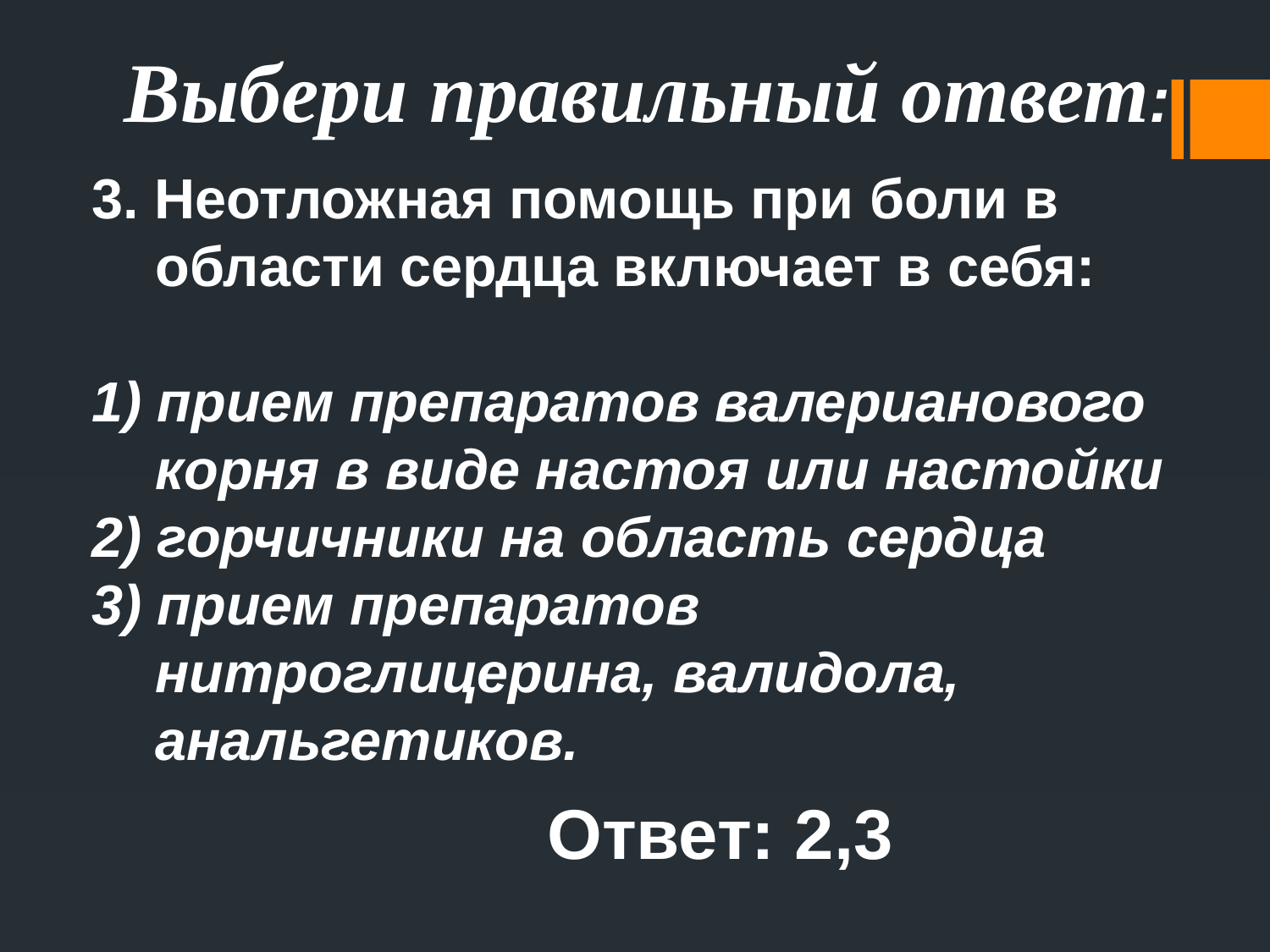

Выбери правильный ответ:
3. Неотложная помощь при боли в области сердца включает в себя:

1) прием препаратов валерианового корня в виде настоя или настойки
2) горчичники на область сердца
3) прием препаратов нитроглицерина, валидола, анальгетиков.
Ответ: 2,3